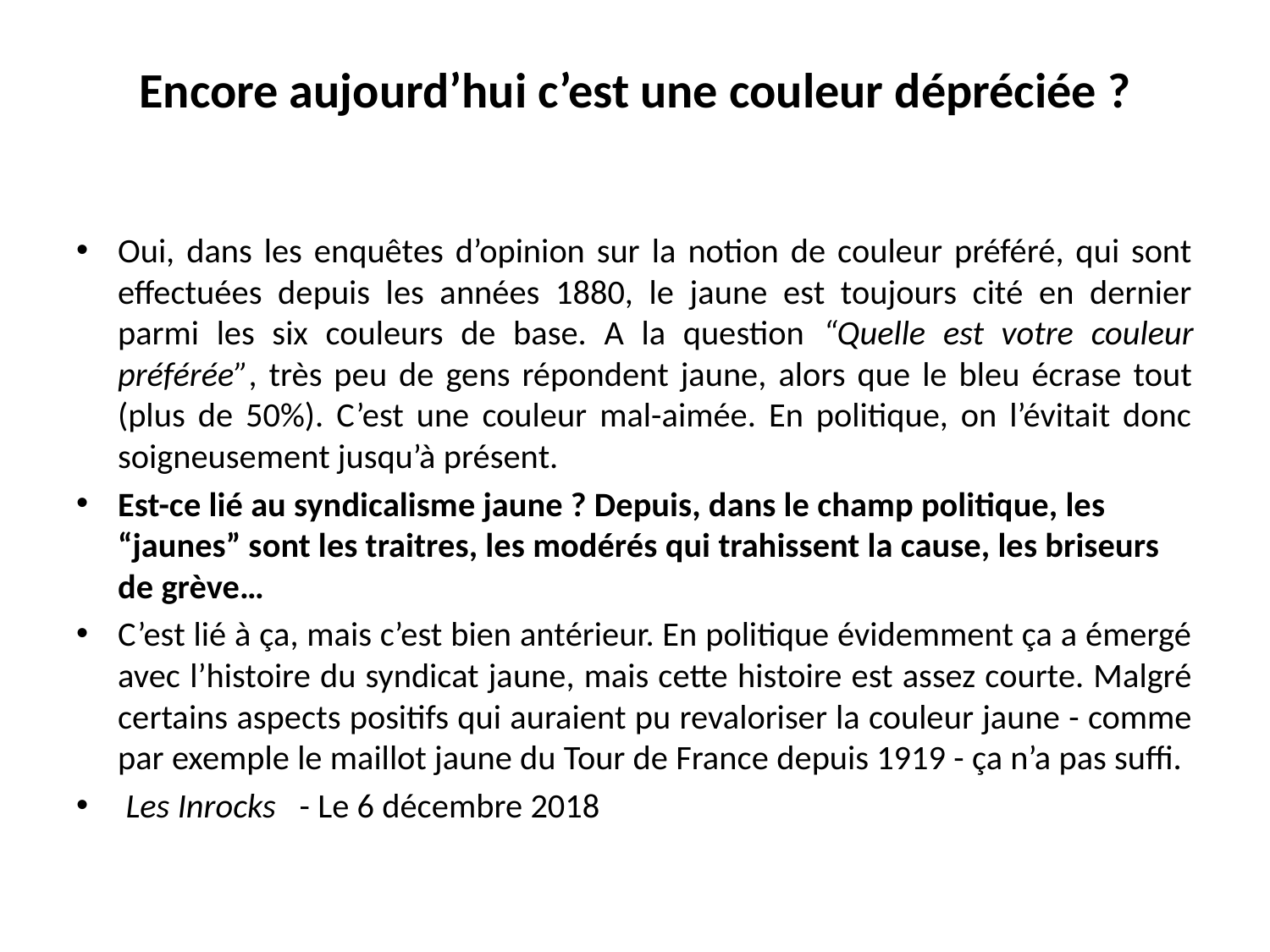

# Encore aujourd’hui c’est une couleur dépréciée ?
Oui, dans les enquêtes d’opinion sur la notion de couleur préféré, qui sont effectuées depuis les années 1880, le jaune est toujours cité en dernier parmi les six couleurs de base. A la question “Quelle est votre couleur préférée”, très peu de gens répondent jaune, alors que le bleu écrase tout (plus de 50%). C’est une couleur mal-aimée. En politique, on l’évitait donc soigneusement jusqu’à présent.
Est-ce lié au syndicalisme jaune ? Depuis, dans le champ politique, les “jaunes” sont les traitres, les modérés qui trahissent la cause, les briseurs de grève…
C’est lié à ça, mais c’est bien antérieur. En politique évidemment ça a émergé avec l’histoire du syndicat jaune, mais cette histoire est assez courte. Malgré certains aspects positifs qui auraient pu revaloriser la couleur jaune - comme par exemple le maillot jaune du Tour de France depuis 1919 - ça n’a pas suffi.
 Les Inrocks   - Le 6 décembre 2018